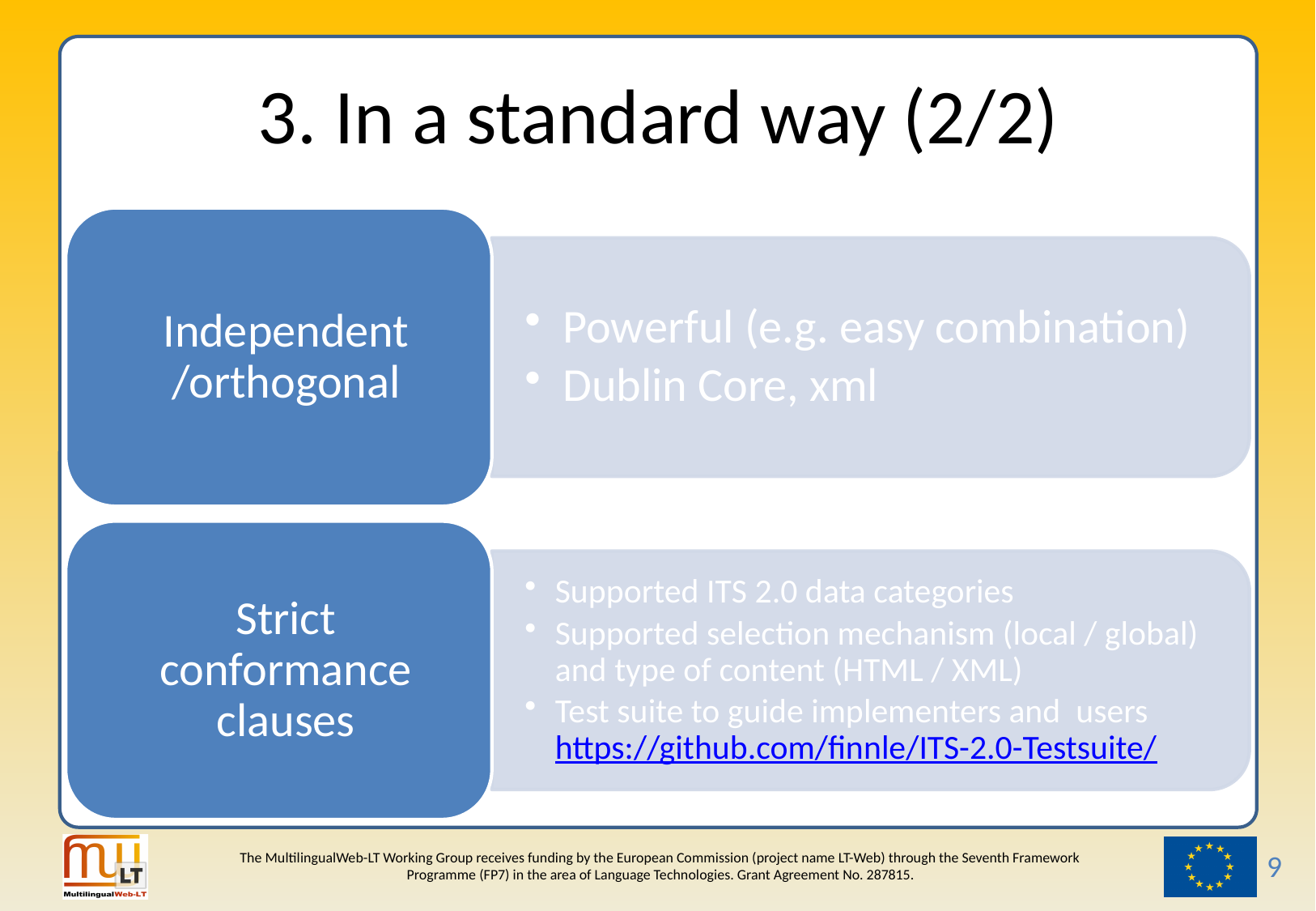

# 3. In a standard way (2/2)
Powerful (e.g. easy combination)
Dublin Core, xml
Independent
/orthogonal
Supported ITS 2.0 data categories
Supported selection mechanism (local / global) and type of content (HTML / XML)
Test suite to guide implementers and  users https://github.com/finnle/ITS-2.0-Testsuite/
Strict conformance clauses
9